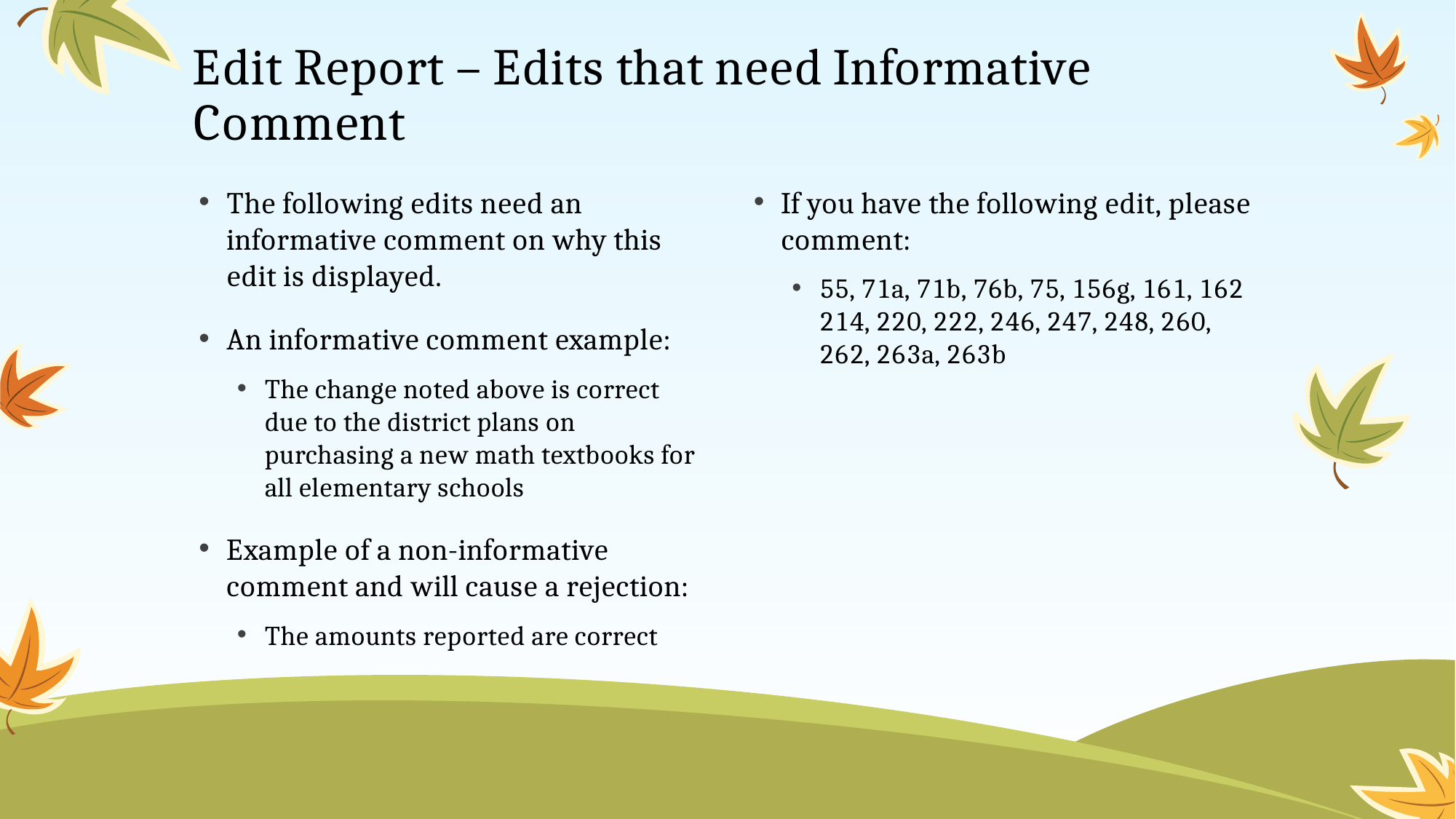

# Edit Report – Edits that need Informative Comment
The following edits need an informative comment on why this edit is displayed.
An informative comment example:
The change noted above is correct due to the district plans on purchasing a new math textbooks for all elementary schools
Example of a non-informative comment and will cause a rejection:
The amounts reported are correct
If you have the following edit, please comment:
55, 71a, 71b, 76b, 75, 156g, 161, 162 214, 220, 222, 246, 247, 248, 260, 262, 263a, 263b